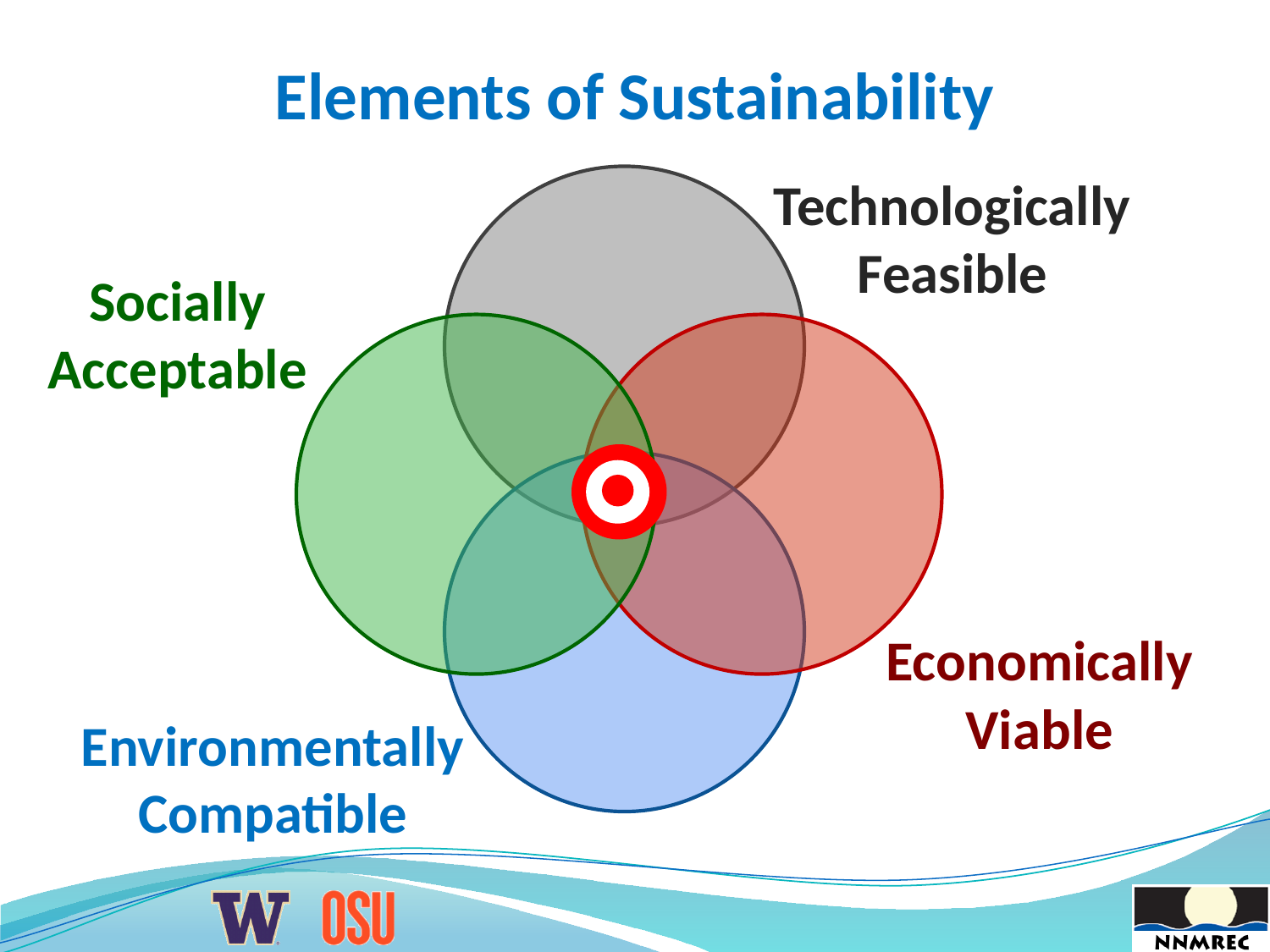

Elements of Sustainability

Technologically Feasible
Socially Acceptable

Economically Viable
Environmentally Compatible